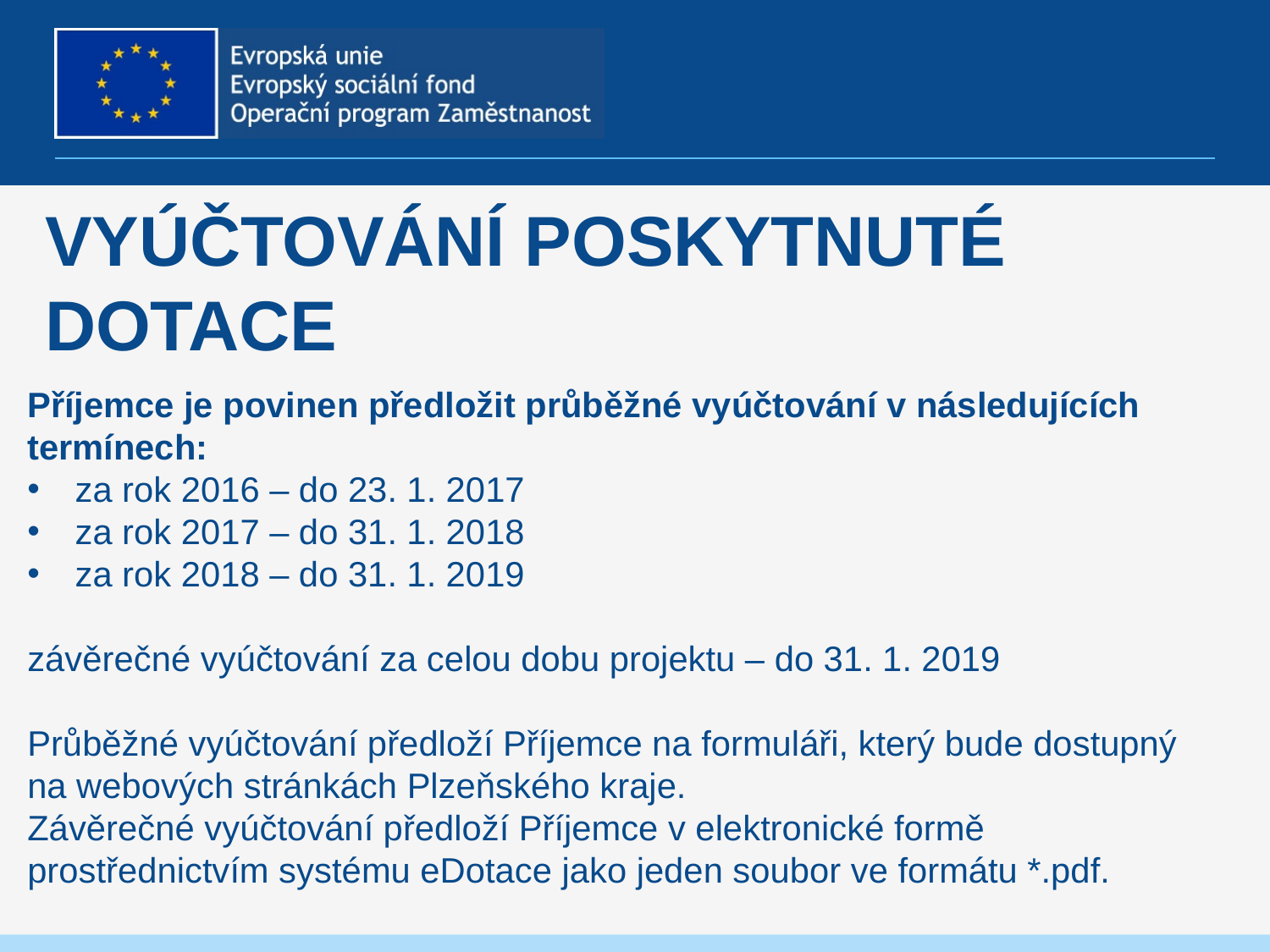

# vyúčtování poskytnuté dotace
Příjemce je povinen předložit průběžné vyúčtování v následujících termínech:
za rok 2016 – do 23. 1. 2017
za rok 2017 – do 31. 1. 2018
za rok 2018 – do 31. 1. 2019

závěrečné vyúčtování za celou dobu projektu – do 31. 1. 2019

Průběžné vyúčtování předloží Příjemce na formuláři, který bude dostupný
na webových stránkách Plzeňského kraje.
Závěrečné vyúčtování předloží Příjemce v elektronické formě prostřednictvím systému eDotace jako jeden soubor ve formátu *.pdf.